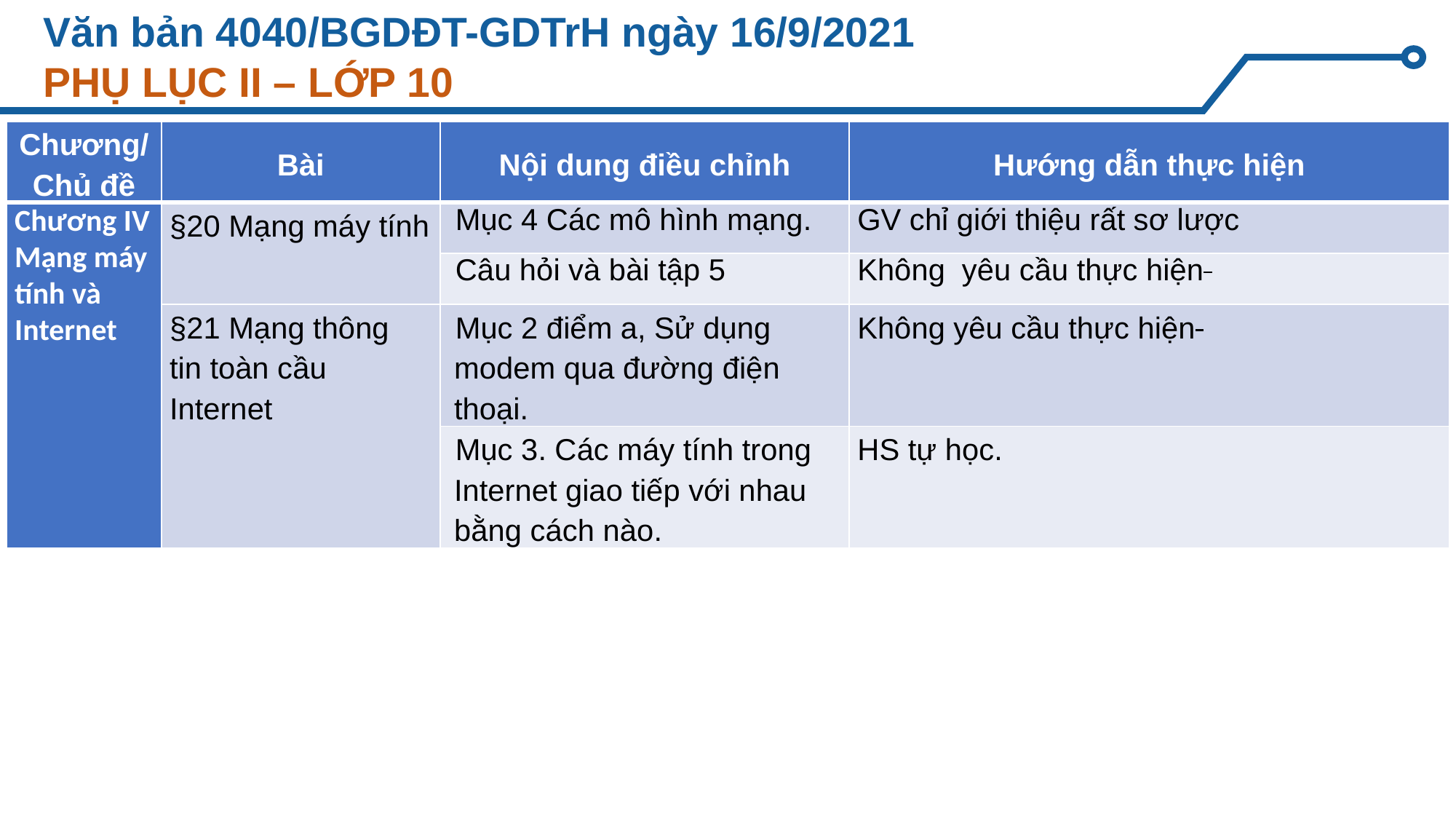

# Văn bản 4040/BGDĐT-GDTrH ngày 16/9/2021 PHỤ LỤC II – LỚP 10
| Chương/Chủ đề | Bài | Nội dung điều chỉnh | Hướng dẫn thực hiện |
| --- | --- | --- | --- |
| Chương IV Mạng máy tính và Internet | §20 Mạng máy tính | Mục 4 Các mô hình mạng. | GV chỉ giới thiệu rất sơ lược |
|  |  | Câu hỏi và bài tập 5 | Không yêu cầu thực hiện |
|  | §21 Mạng thông tin toàn cầu Internet | Mục 2 điểm a, Sử dụng modem qua đường điện thoại. | Không yêu cầu thực hiện |
|  |  | Mục 3. Các máy tính trong Internet giao tiếp với nhau bằng cách nào. | HS tự học. |